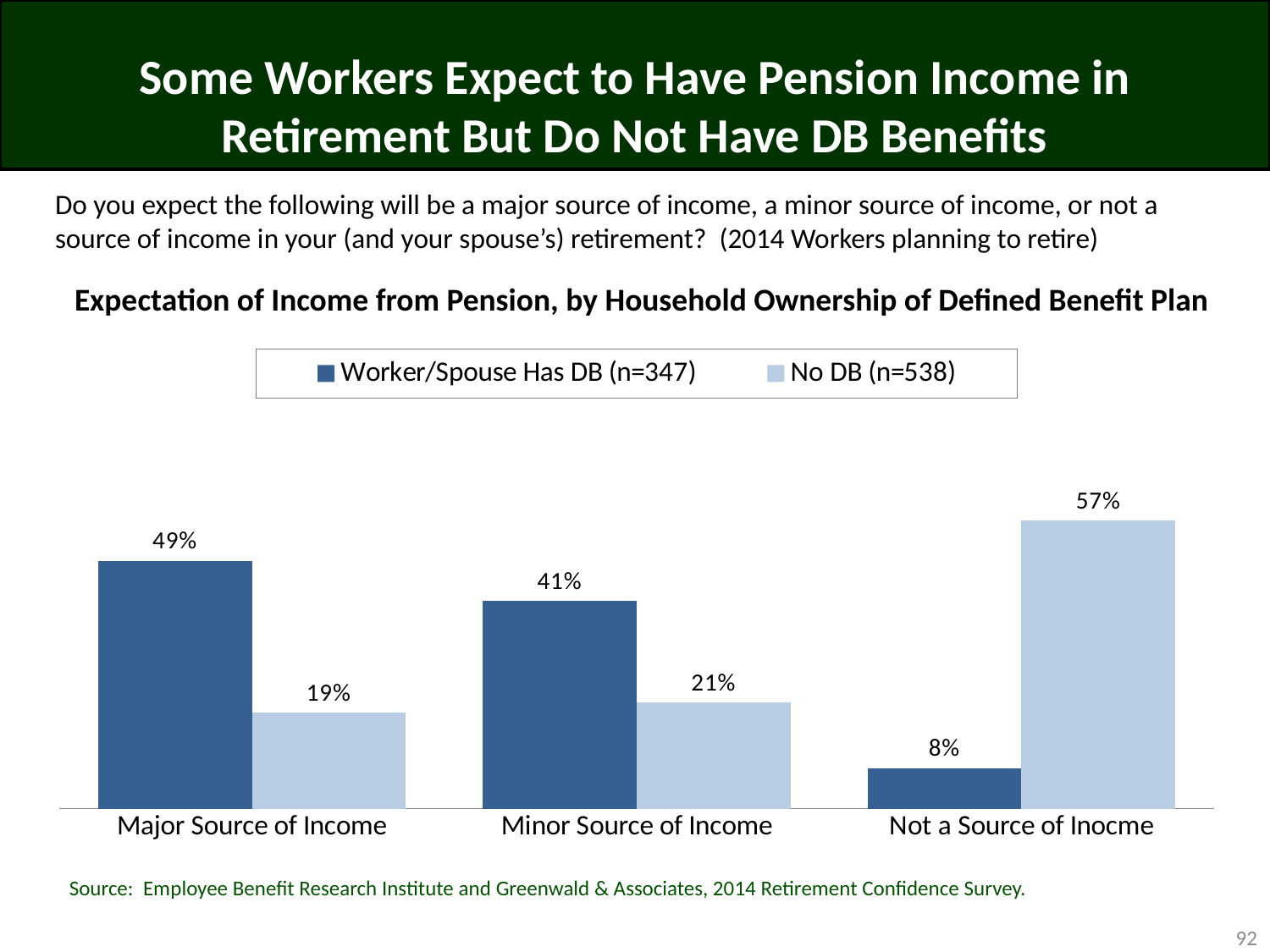

# Some Workers Expect to Have Pension Income in Retirement But Do Not Have DB Benefits
Do you expect the following will be a major source of income, a minor source of income, or not a source of income in your (and your spouse’s) retirement?  (2014 Workers planning to retire)

### Chart

| Category | Worker/Spouse Has DB (n=347) | No DB (n=538) |
|---|---|---|
| Major Source of Income | 0.49 | 0.19 |
| Minor Source of Income | 0.41 | 0.21 |
| Not a Source of Inocme | 0.08 | 0.57 |
Expectation of Income from Pension, by Household Ownership of Defined Benefit Plan
Source:  Employee Benefit Research Institute and Greenwald & Associates, 2014 Retirement Confidence Survey.
92